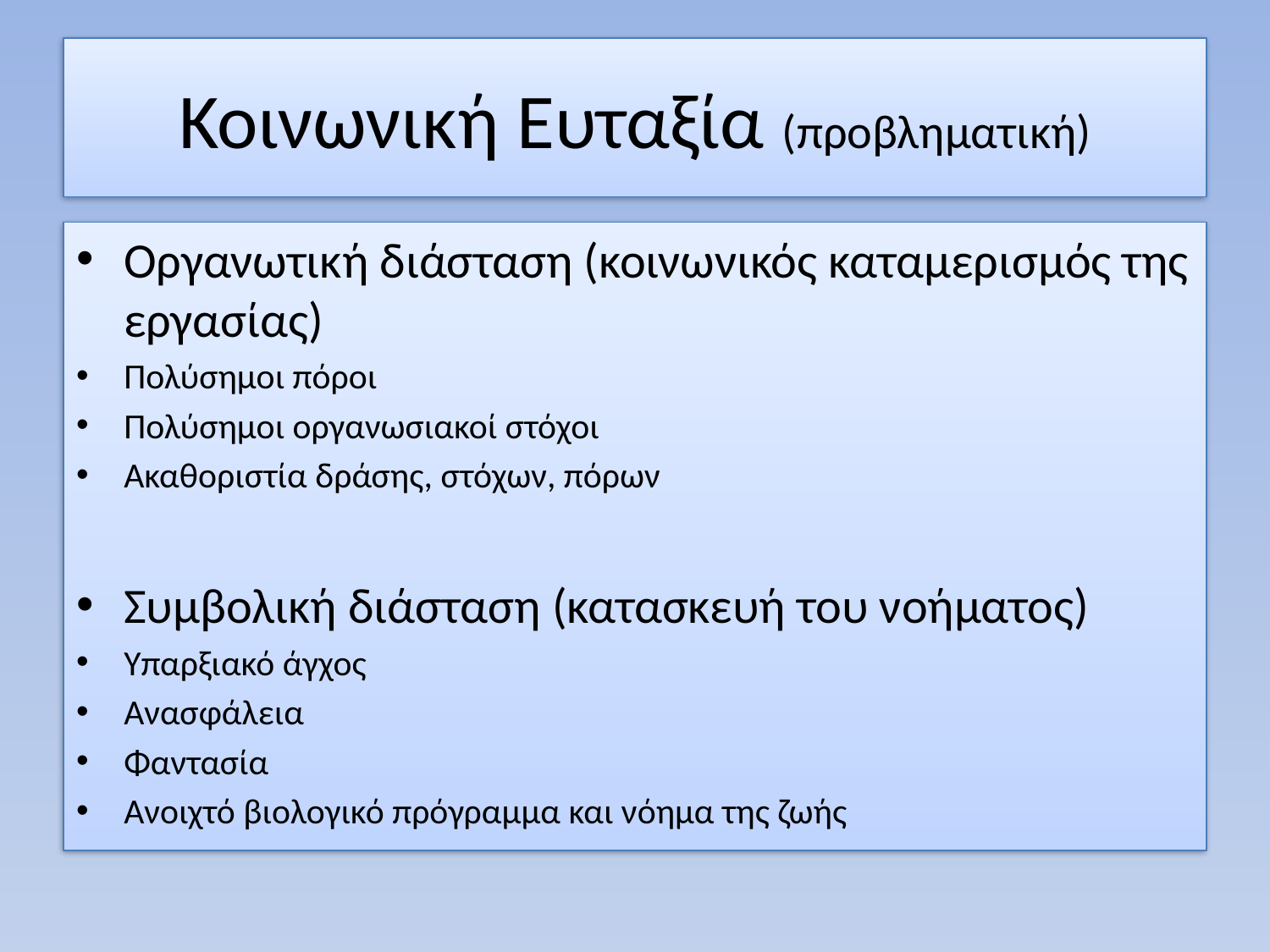

# Κοινωνική Ευταξία (προβληματική)
Οργανωτική διάσταση (κοινωνικός καταμερισμός της εργασίας)
Πολύσημοι πόροι
Πολύσημοι οργανωσιακοί στόχοι
Ακαθοριστία δράσης, στόχων, πόρων

Συμβολική διάσταση (κατασκευή του νοήματος)
Υπαρξιακό άγχος
Ανασφάλεια
Φαντασία
Ανοιχτό βιολογικό πρόγραμμα και νόημα της ζωής